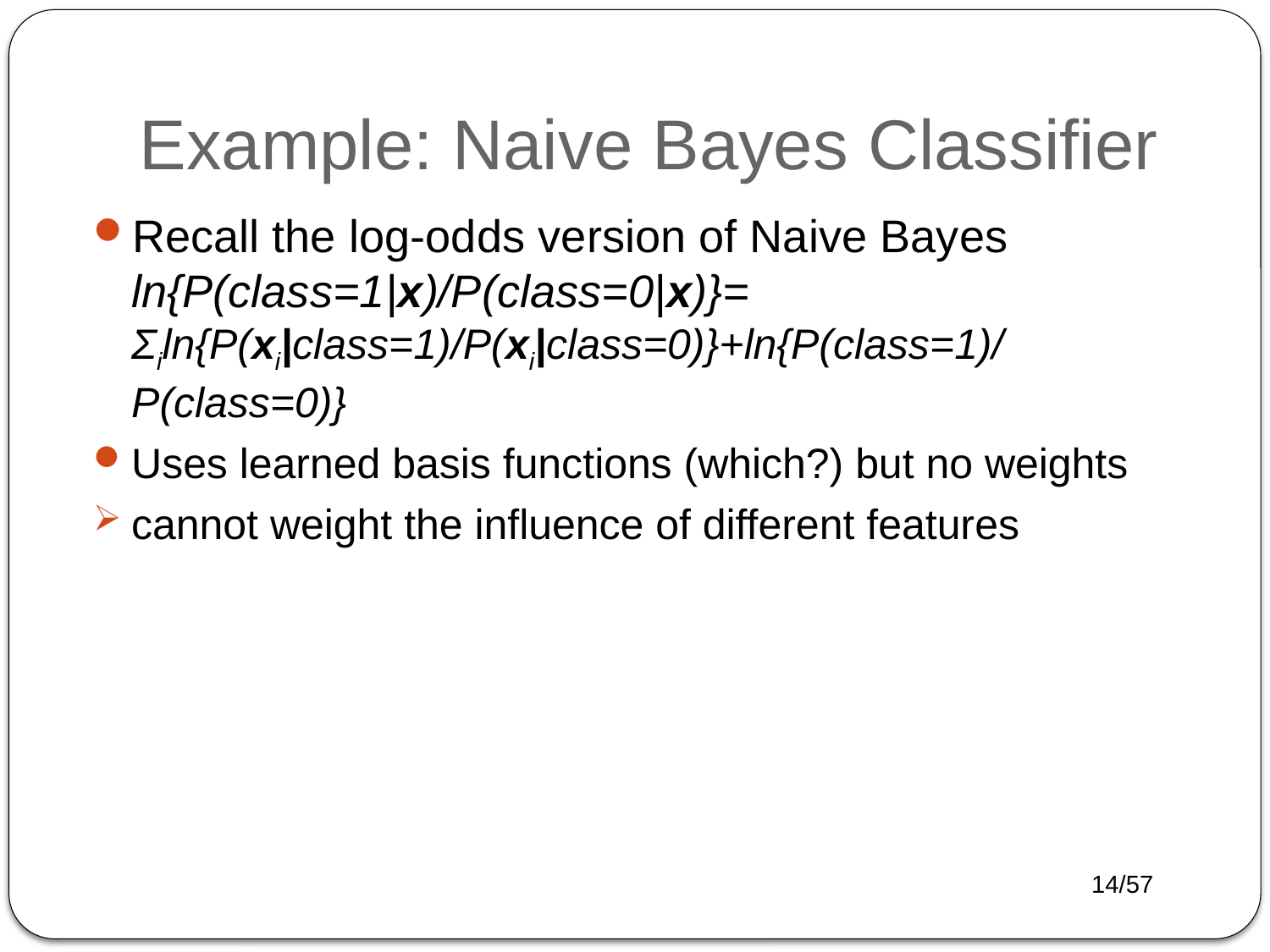

# Example: Naive Bayes Classifier
Recall the log-odds version of Naive Bayes
ln{P(class=1|x)/P(class=0|x)}=
Σiln{P(xi|class=1)/P(xi|class=0)}+ln{P(class=1)/P(class=0)}
Uses learned basis functions (which?) but no weights
cannot weight the influence of different features